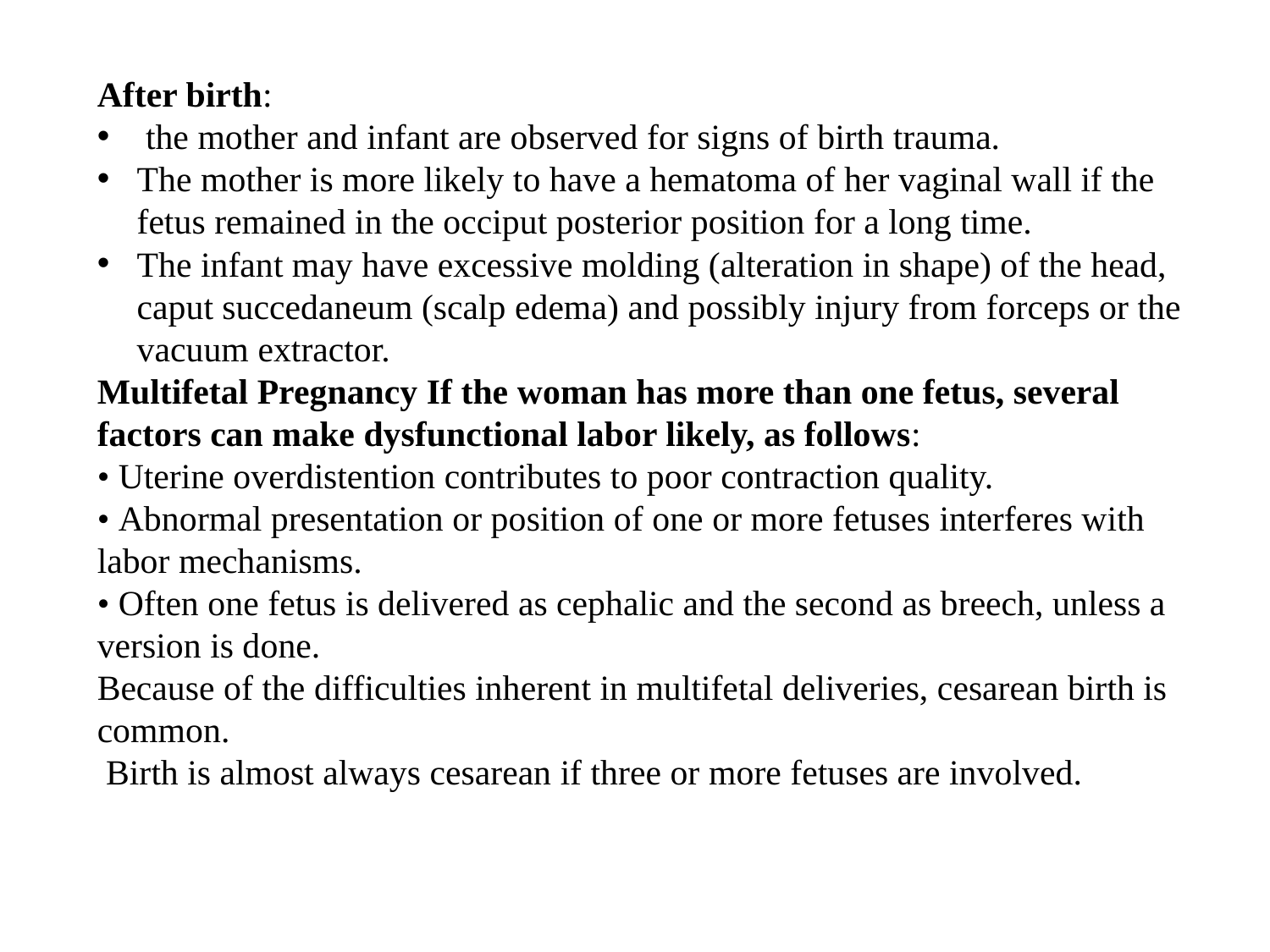

After birth:
 the mother and infant are observed for signs of birth trauma.
The mother is more likely to have a hematoma of her vaginal wall if the fetus remained in the occiput posterior position for a long time.
The infant may have excessive molding (alteration in shape) of the head, caput succedaneum (scalp edema) and possibly injury from forceps or the vacuum extractor.
Multifetal Pregnancy If the woman has more than one fetus, several factors can make dysfunctional labor likely, as follows:
• Uterine overdistention contributes to poor contraction quality.
• Abnormal presentation or position of one or more fetuses interferes with labor mechanisms.
• Often one fetus is delivered as cephalic and the second as breech, unless a version is done.
Because of the difficulties inherent in multifetal deliveries, cesarean birth is common.
 Birth is almost always cesarean if three or more fetuses are involved.